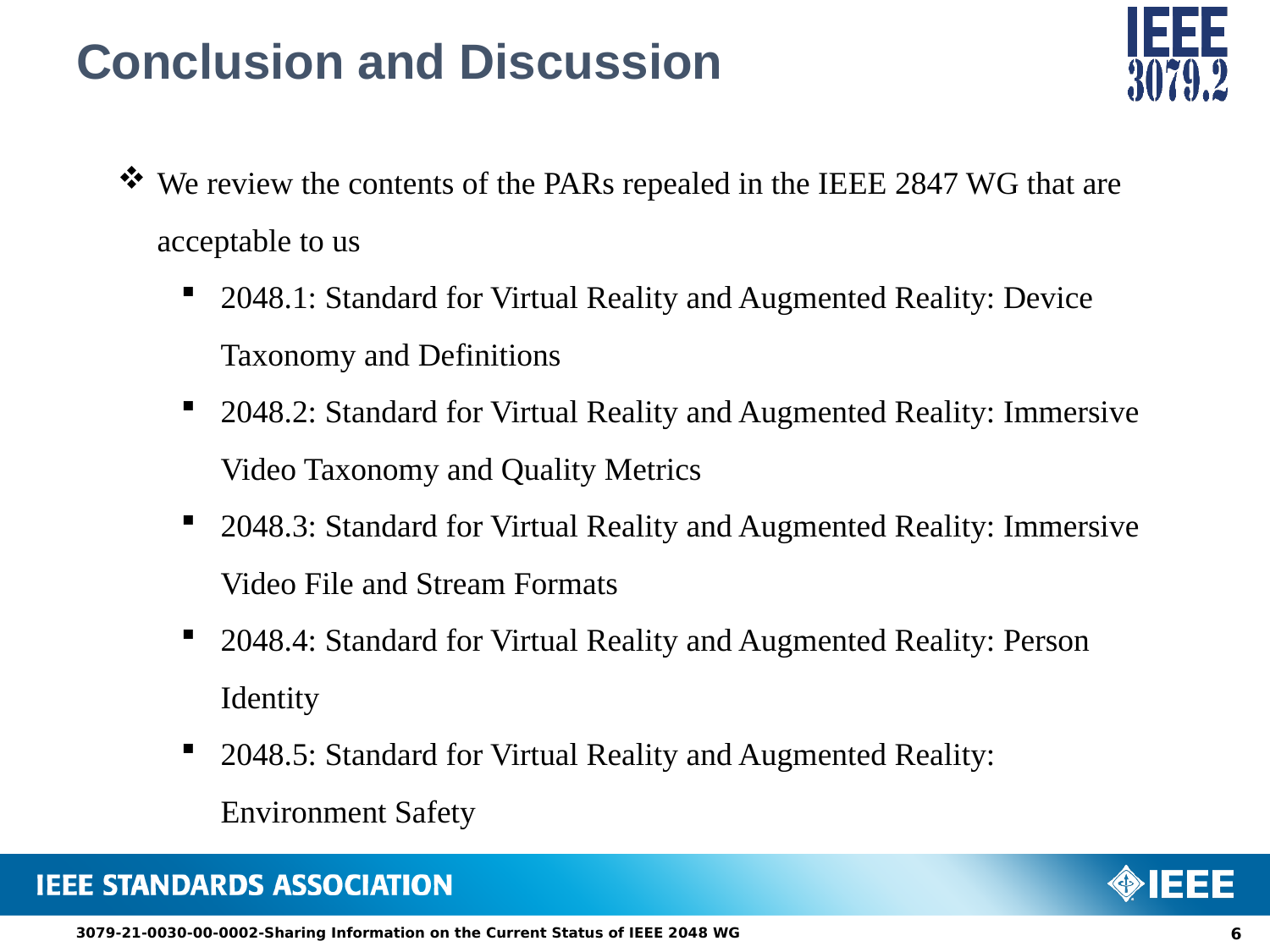

# Conclusion and Discussion
We review the contents of the PARs repealed in the IEEE 2847 WG that are acceptable to us
2048.1: Standard for Virtual Reality and Augmented Reality: Device Taxonomy and Definitions
2048.2: Standard for Virtual Reality and Augmented Reality: Immersive Video Taxonomy and Quality Metrics
2048.3: Standard for Virtual Reality and Augmented Reality: Immersive Video File and Stream Formats
2048.4: Standard for Virtual Reality and Augmented Reality: Person Identity
2048.5: Standard for Virtual Reality and Augmented Reality: Environment Safety
3079-21-0030-00-0002-Sharing Information on the Current Status of IEEE 2048 WG
6